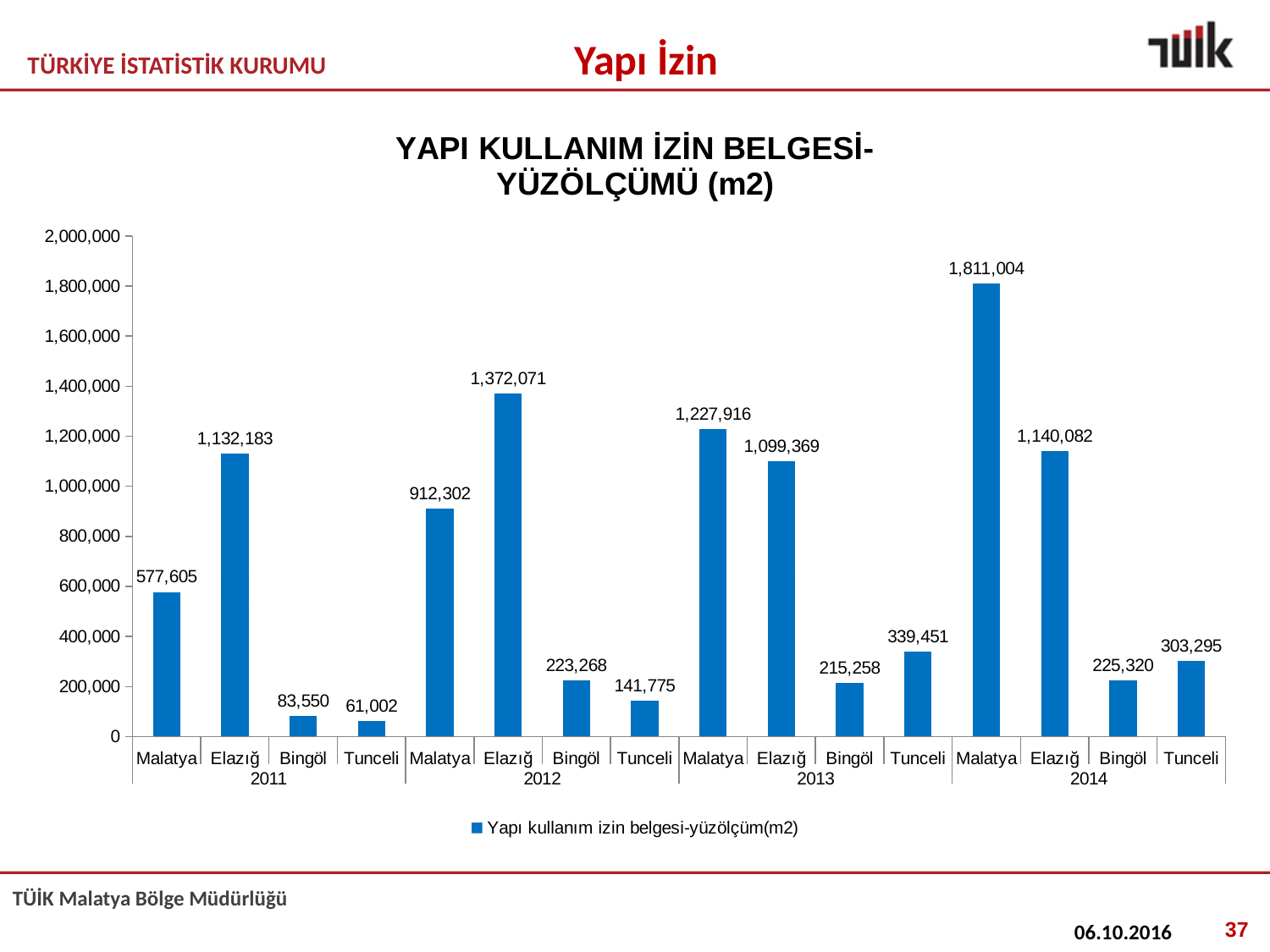

Yapı İzin

### Chart: YAPI KULLANIM İZİN BELGESİ-
YÜZÖLÇÜMÜ (m2)

| Category | Yapı kullanım izin belgesi-yüzölçüm(m2) |
|---|---|
| Malatya | 577605.0 |
| Elazığ | 1132183.0 |
| Bingöl | 83550.0 |
| Tunceli | 61002.0 |
| Malatya | 912302.0 |
| Elazığ | 1372071.0 |
| Bingöl | 223268.0 |
| Tunceli | 141775.0 |
| Malatya | 1227916.0 |
| Elazığ | 1099369.0 |
| Bingöl | 215258.0 |
| Tunceli | 339451.0 |
| Malatya | 1811004.0 |
| Elazığ | 1140082.0 |
| Bingöl | 225320.0 |
| Tunceli | 303295.0 |
37
06.10.2016